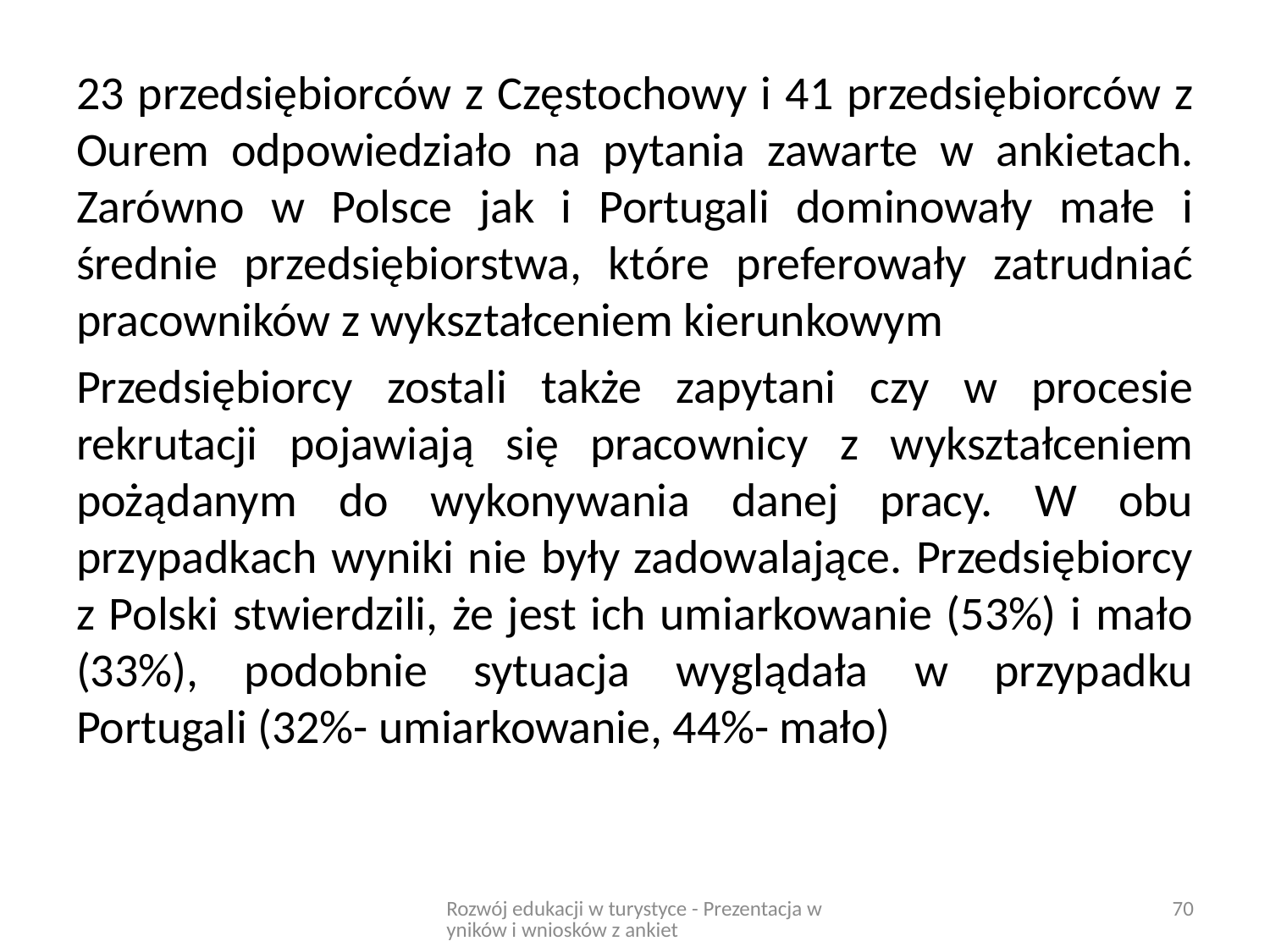

23 przedsiębiorców z Częstochowy i 41 przedsiębiorców z Ourem odpowiedziało na pytania zawarte w ankietach. Zarówno w Polsce jak i Portugali dominowały małe i średnie przedsiębiorstwa, które preferowały zatrudniać pracowników z wykształceniem kierunkowym
Przedsiębiorcy zostali także zapytani czy w procesie rekrutacji pojawiają się pracownicy z wykształceniem pożądanym do wykonywania danej pracy. W obu przypadkach wyniki nie były zadowalające. Przedsiębiorcy z Polski stwierdzili, że jest ich umiarkowanie (53%) i mało (33%), podobnie sytuacja wyglądała w przypadku Portugali (32%- umiarkowanie, 44%- mało)
Rozwój edukacji w turystyce - Prezentacja wyników i wniosków z ankiet
70